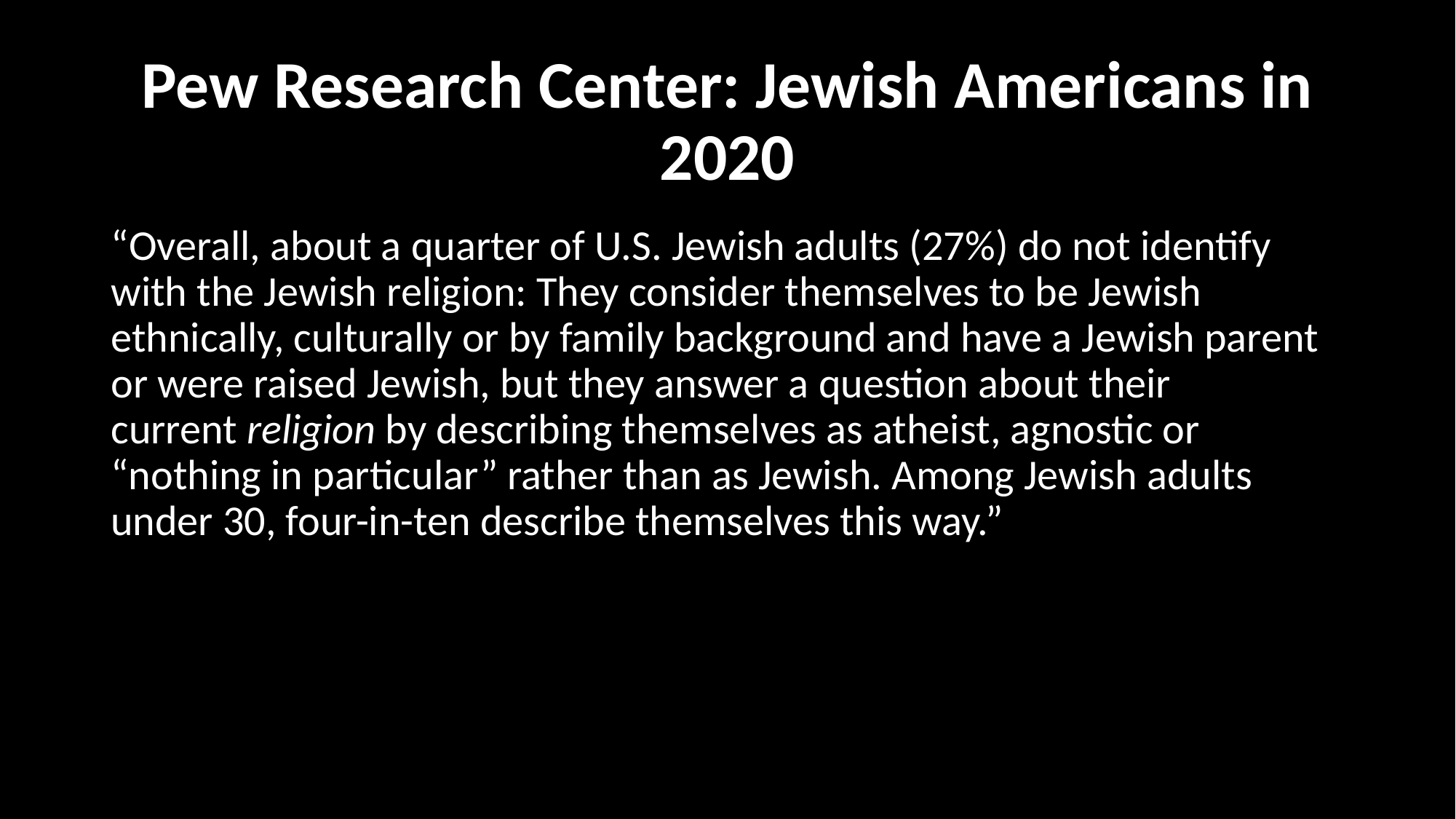

# Pew Research Center: Jewish Americans in 2020
“Overall, about a quarter of U.S. Jewish adults (27%) do not identify with the Jewish religion: They consider themselves to be Jewish ethnically, culturally or by family background and have a Jewish parent or were raised Jewish, but they answer a question about their current religion by describing themselves as atheist, agnostic or “nothing in particular” rather than as Jewish. Among Jewish adults under 30, four-in-ten describe themselves this way.”